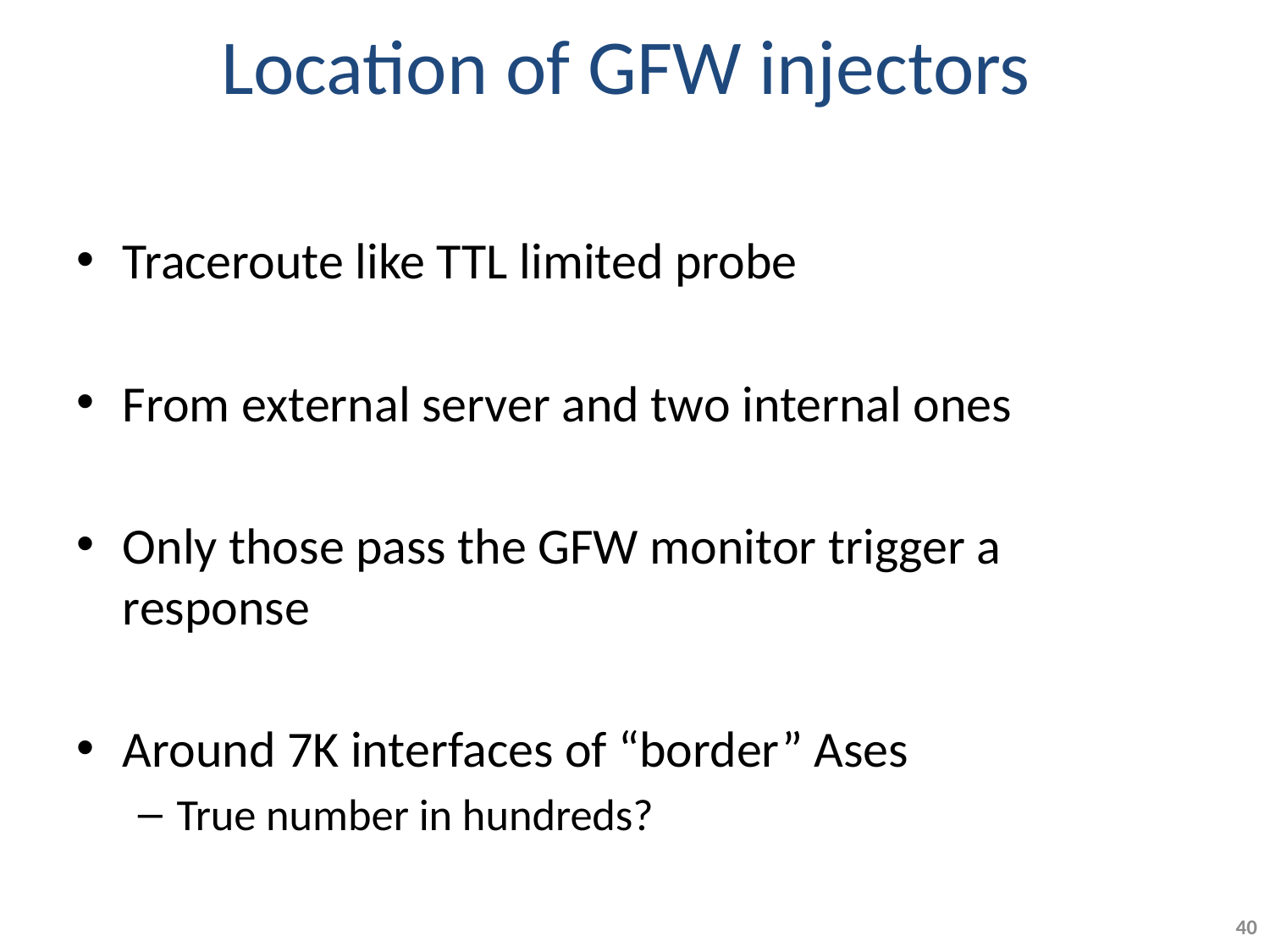

# Location of GFW injectors
Traceroute like TTL limited probe

From external server and two internal ones

Only those pass the GFW monitor trigger a response

Around 7K interfaces of “border” Ases
True number in hundreds?
40